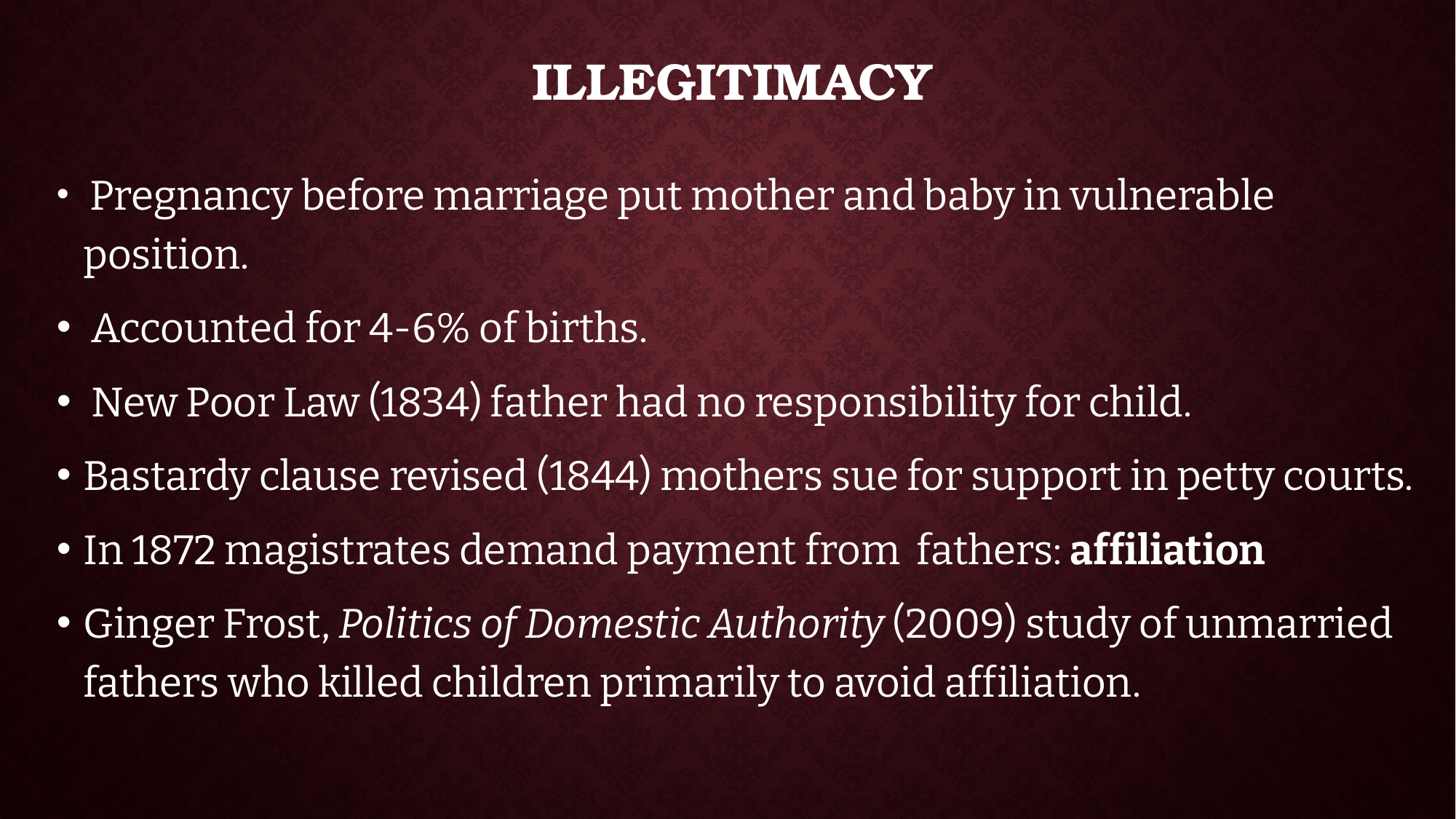

# Illegitimacy
 Pregnancy before marriage put mother and baby in vulnerable position.
 Accounted for 4-6% of births.
 New Poor Law (1834) father had no responsibility for child.
Bastardy clause revised (1844) mothers sue for support in petty courts.
In 1872 magistrates demand payment from  fathers: affiliation
Ginger Frost, Politics of Domestic Authority (2009) study of unmarried fathers who killed children primarily to avoid affiliation.